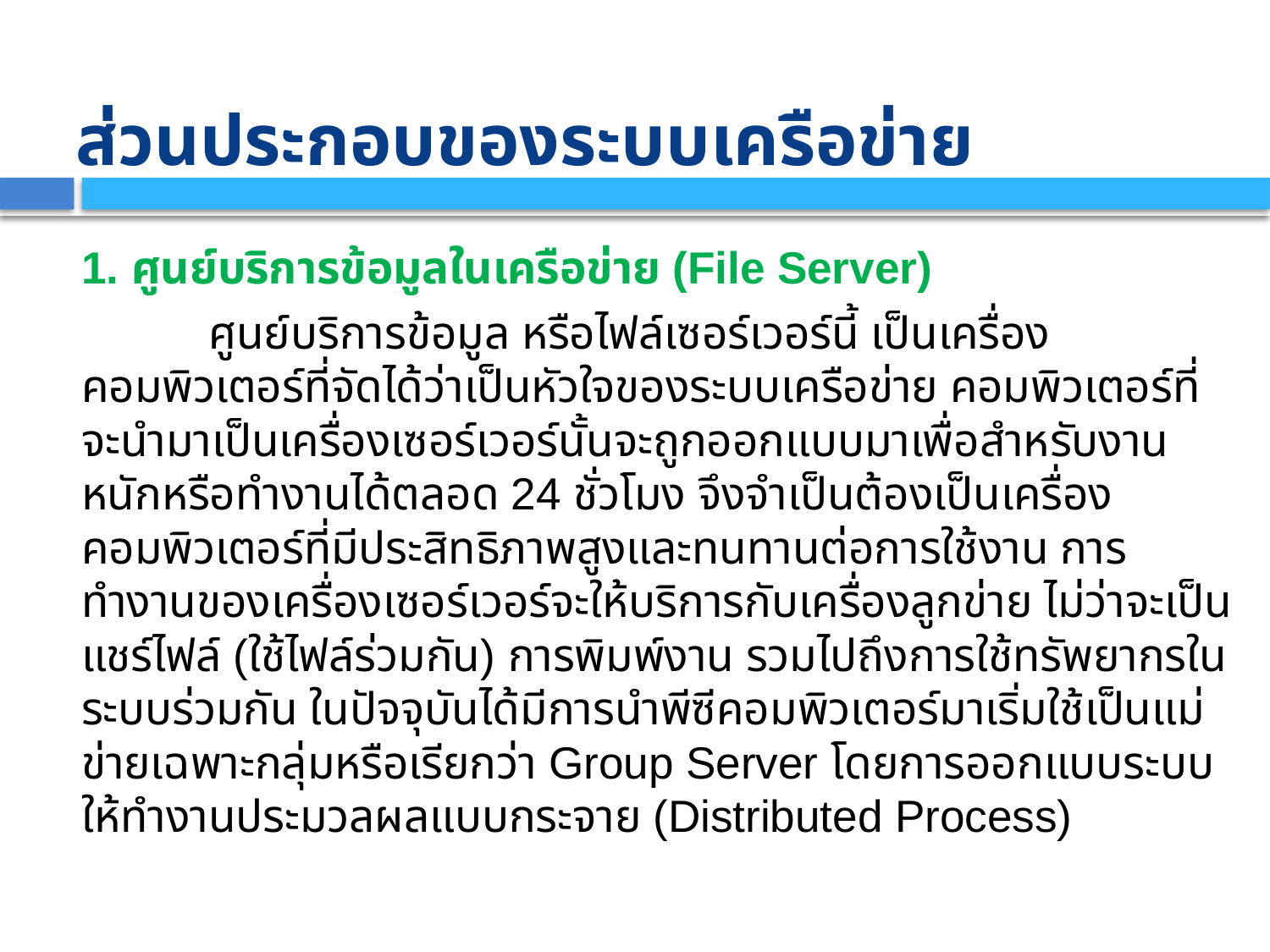

# ส่วนประกอบของระบบเครือข่าย
1. ศูนย์บริการข้อมูลในเครือข่าย (File Server)
	 ศูนย์บริการข้อมูล หรือไฟล์เซอร์เวอร์นี้ เป็นเครื่องคอมพิวเตอร์ที่จัดได้ว่าเป็นหัวใจของระบบเครือข่าย คอมพิวเตอร์ที่จะนำมาเป็นเครื่องเซอร์เวอร์นั้นจะถูกออกแบบมาเพื่อสำหรับงานหนักหรือทำงานได้ตลอด 24 ชั่วโมง จึงจำเป็นต้องเป็นเครื่องคอมพิวเตอร์ที่มีประสิทธิภาพสูงและทนทานต่อการใช้งาน การทำงานของเครื่องเซอร์เวอร์จะให้บริการกับเครื่องลูกข่าย ไม่ว่าจะเป็นแชร์ไฟล์ (ใช้ไฟล์ร่วมกัน) การพิมพ์งาน รวมไปถึงการใช้ทรัพยากรในระบบร่วมกัน ในปัจจุบันได้มีการนำพีซีคอมพิวเตอร์มาเริ่มใช้เป็นแม่ข่ายเฉพาะกลุ่มหรือเรียกว่า Group Server โดยการออกแบบระบบให้ทำงานประมวลผลแบบกระจาย (Distributed Process)